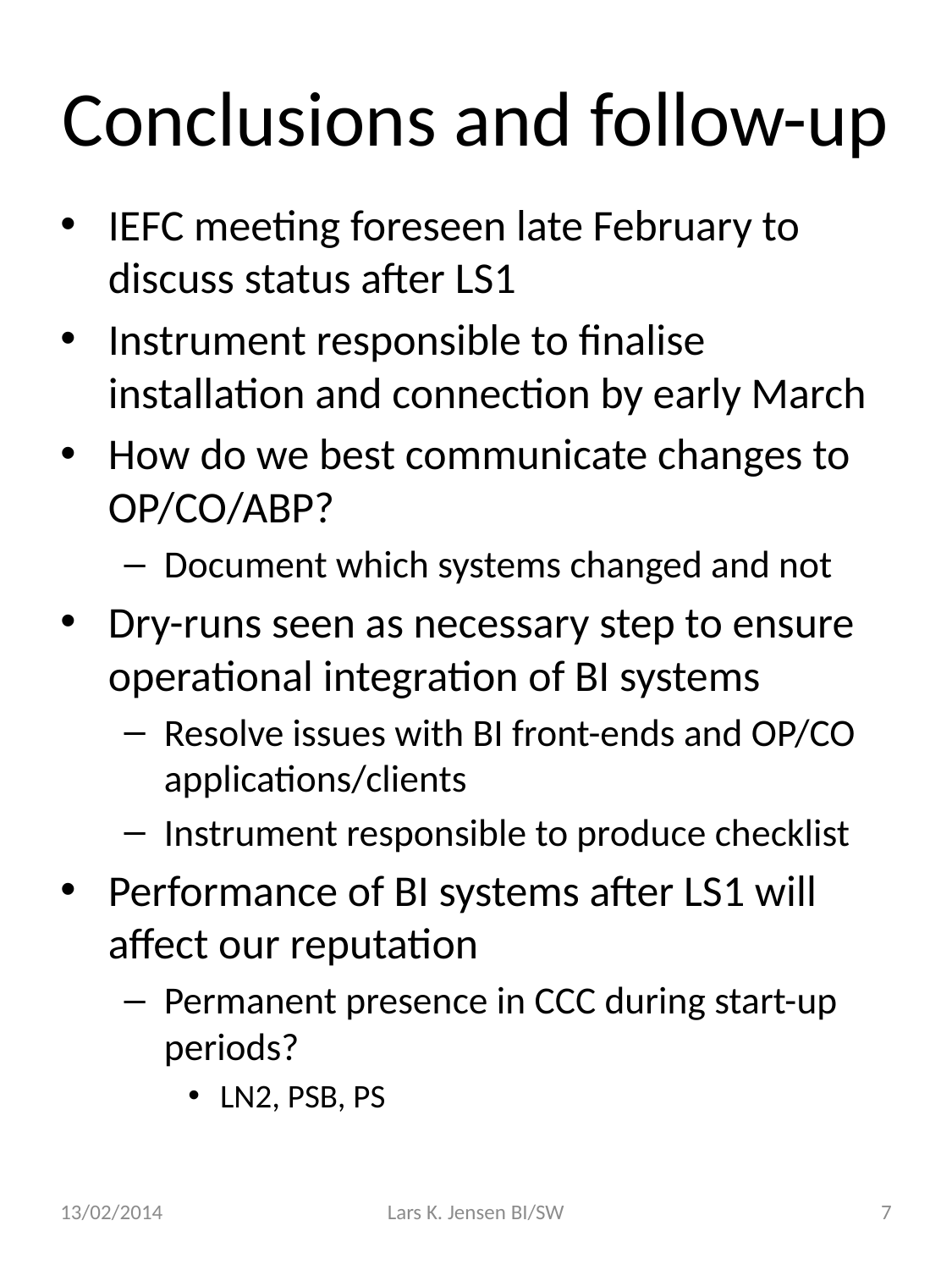

# Conclusions and follow-up
IEFC meeting foreseen late February to discuss status after LS1
Instrument responsible to finalise installation and connection by early March
How do we best communicate changes to OP/CO/ABP?
Document which systems changed and not
Dry-runs seen as necessary step to ensure operational integration of BI systems
Resolve issues with BI front-ends and OP/CO applications/clients
Instrument responsible to produce checklist
Performance of BI systems after LS1 will affect our reputation
Permanent presence in CCC during start-up periods?
LN2, PSB, PS
13/02/2014
Lars K. Jensen BI/SW
7